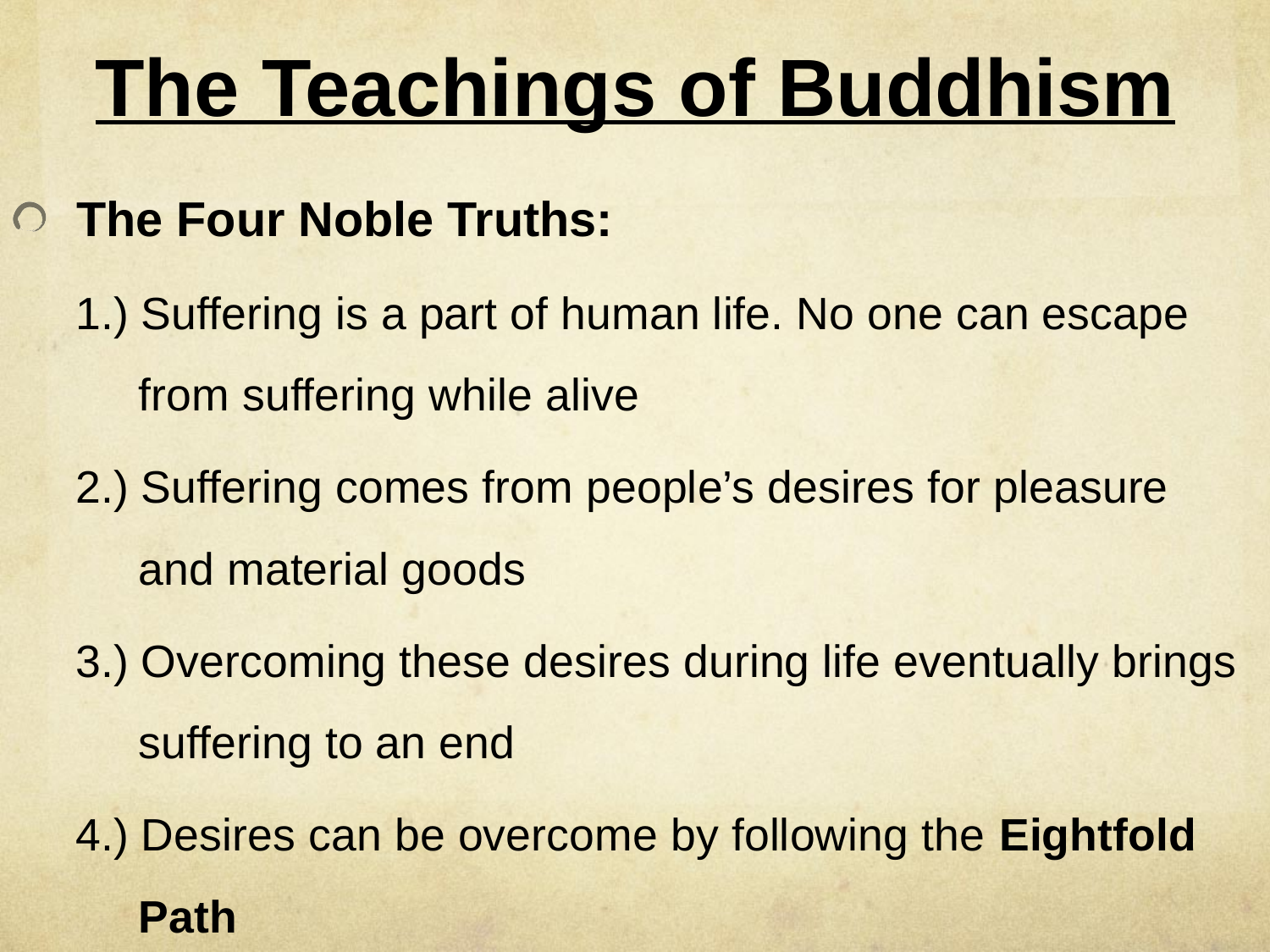

# The Teachings of Buddhism
The Four Noble Truths:
1.) Suffering is a part of human life. No one can escape from suffering while alive
2.) Suffering comes from people’s desires for pleasure and material goods
3.) Overcoming these desires during life eventually brings suffering to an end
4.) Desires can be overcome by following the Eightfold Path